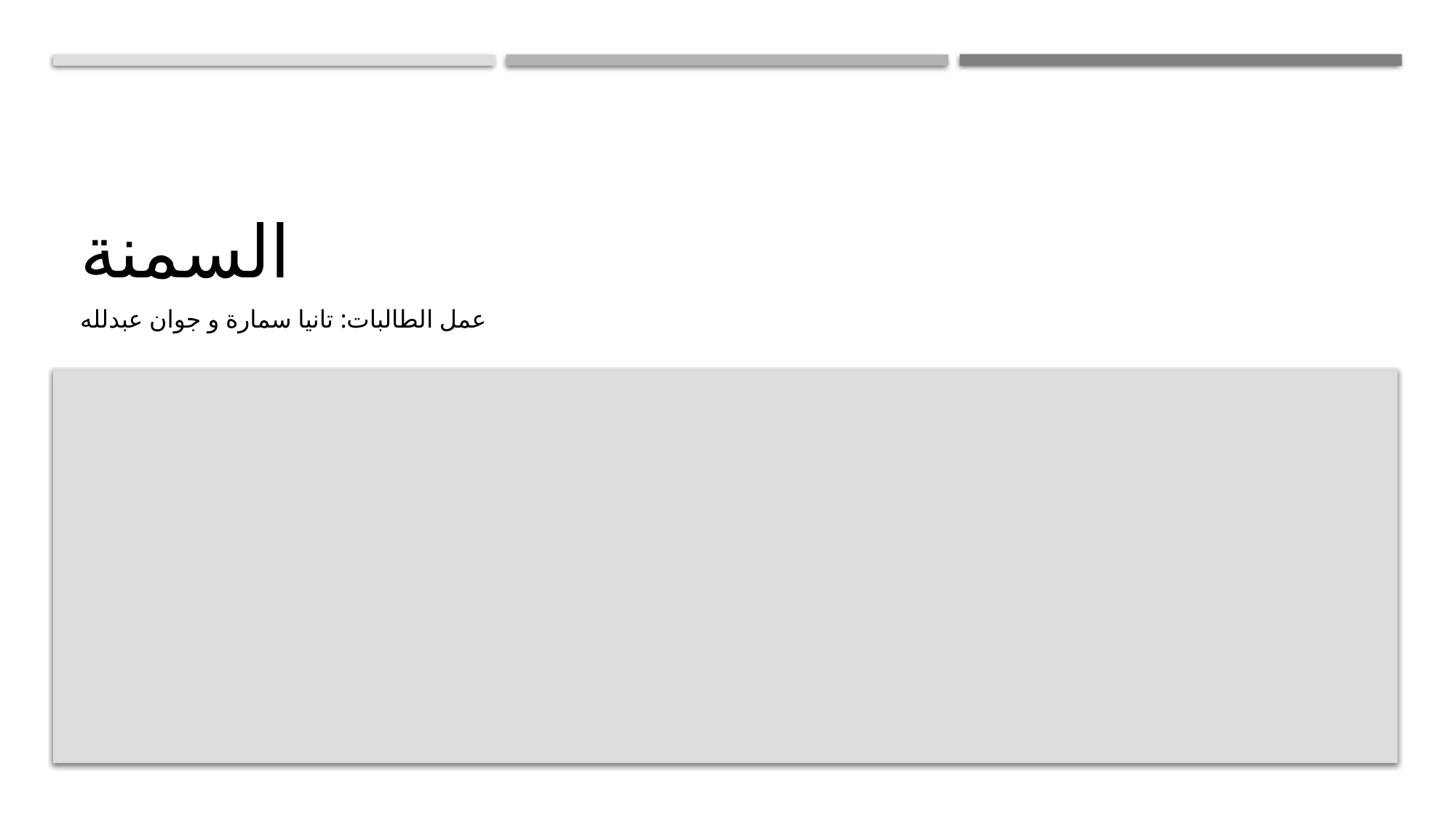

# السمنة
عمل الطالبات: تانيا سمارة و جوان عبدلله